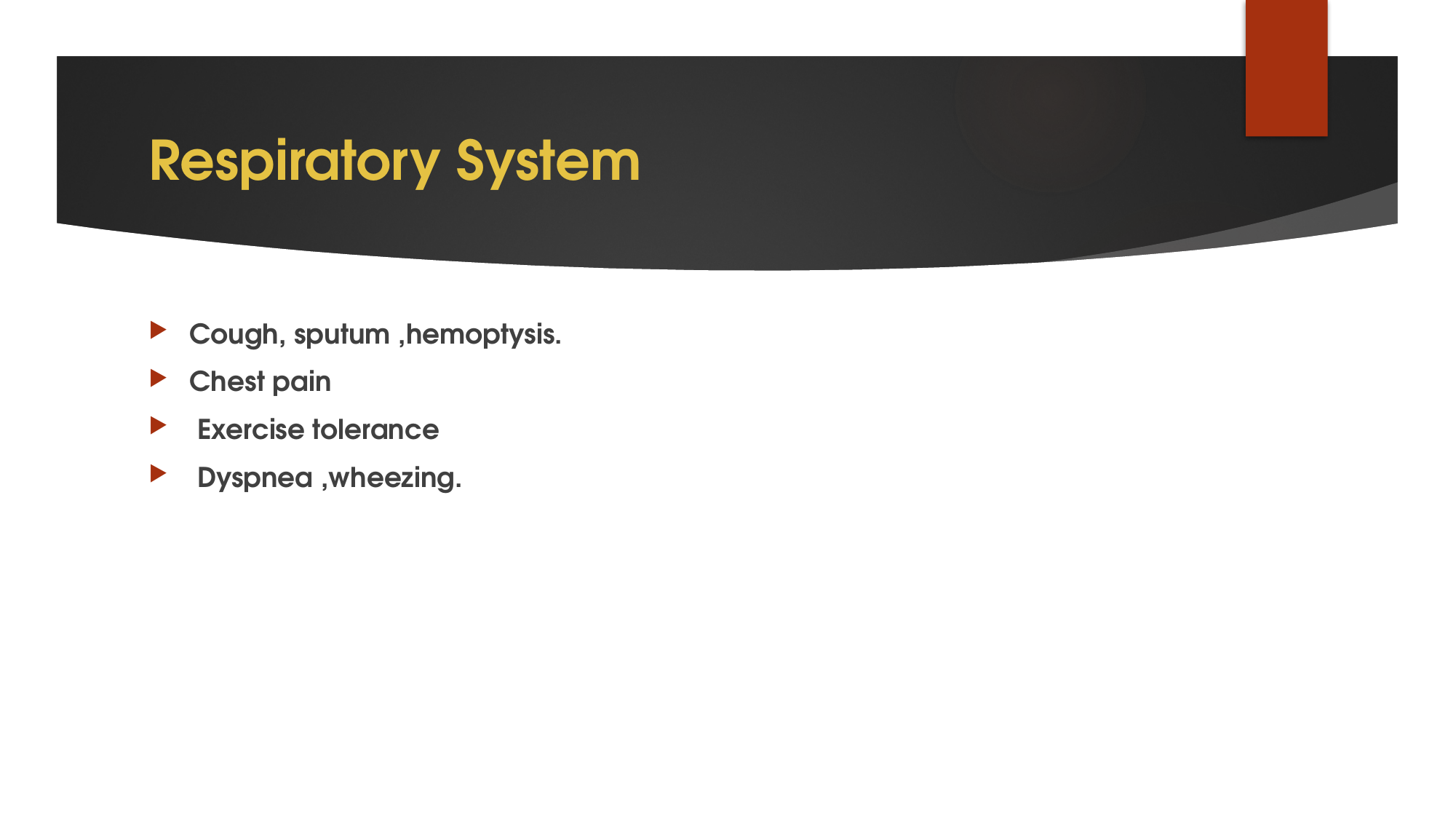

# Respiratory System
Cough, sputum ,hemoptysis.
Chest pain
 Exercise tolerance
 Dyspnea ,wheezing.